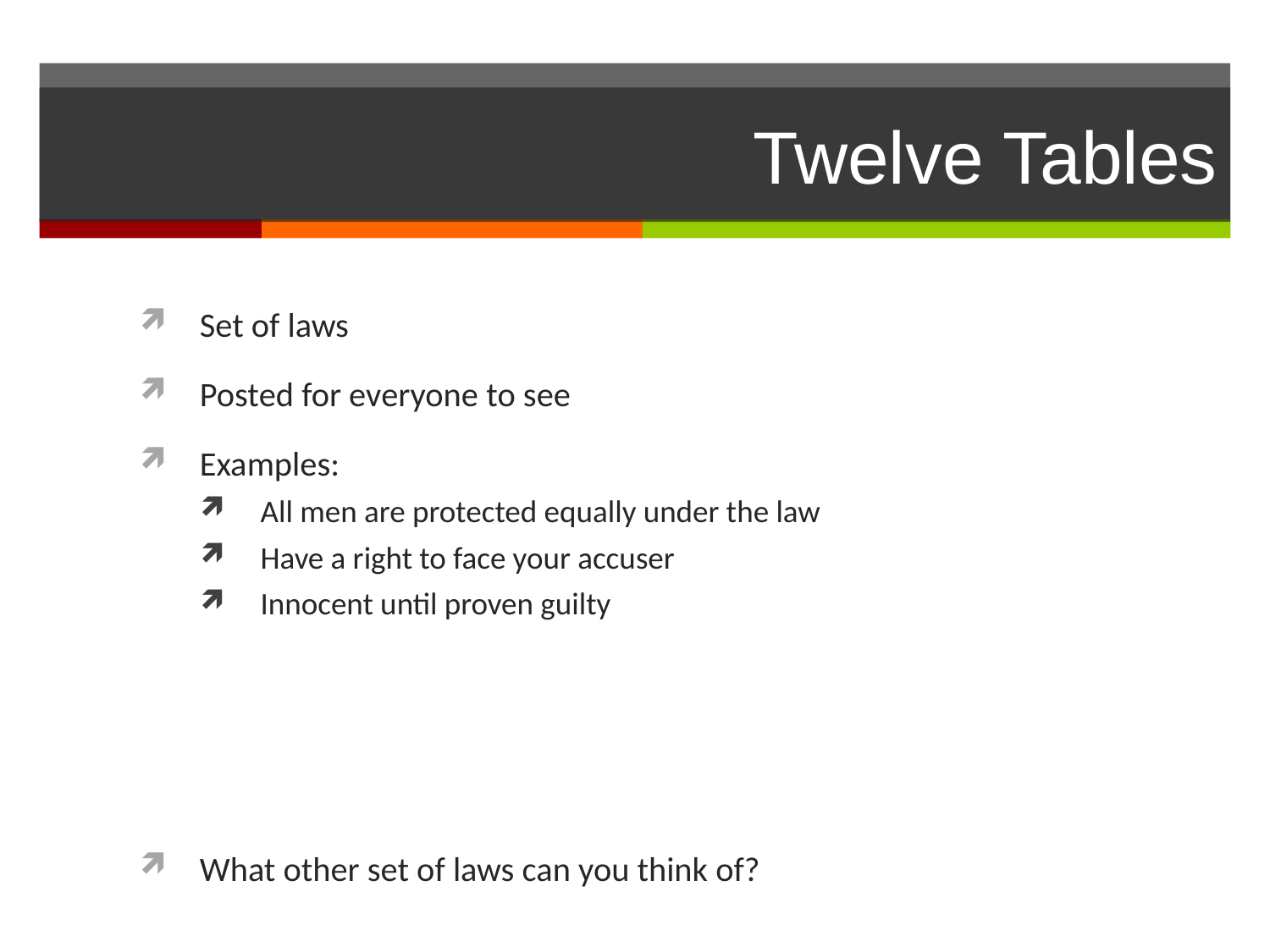

# Twelve Tables
Set of laws
Posted for everyone to see
Examples:
All men are protected equally under the law
Have a right to face your accuser
Innocent until proven guilty

What other set of laws can you think of?